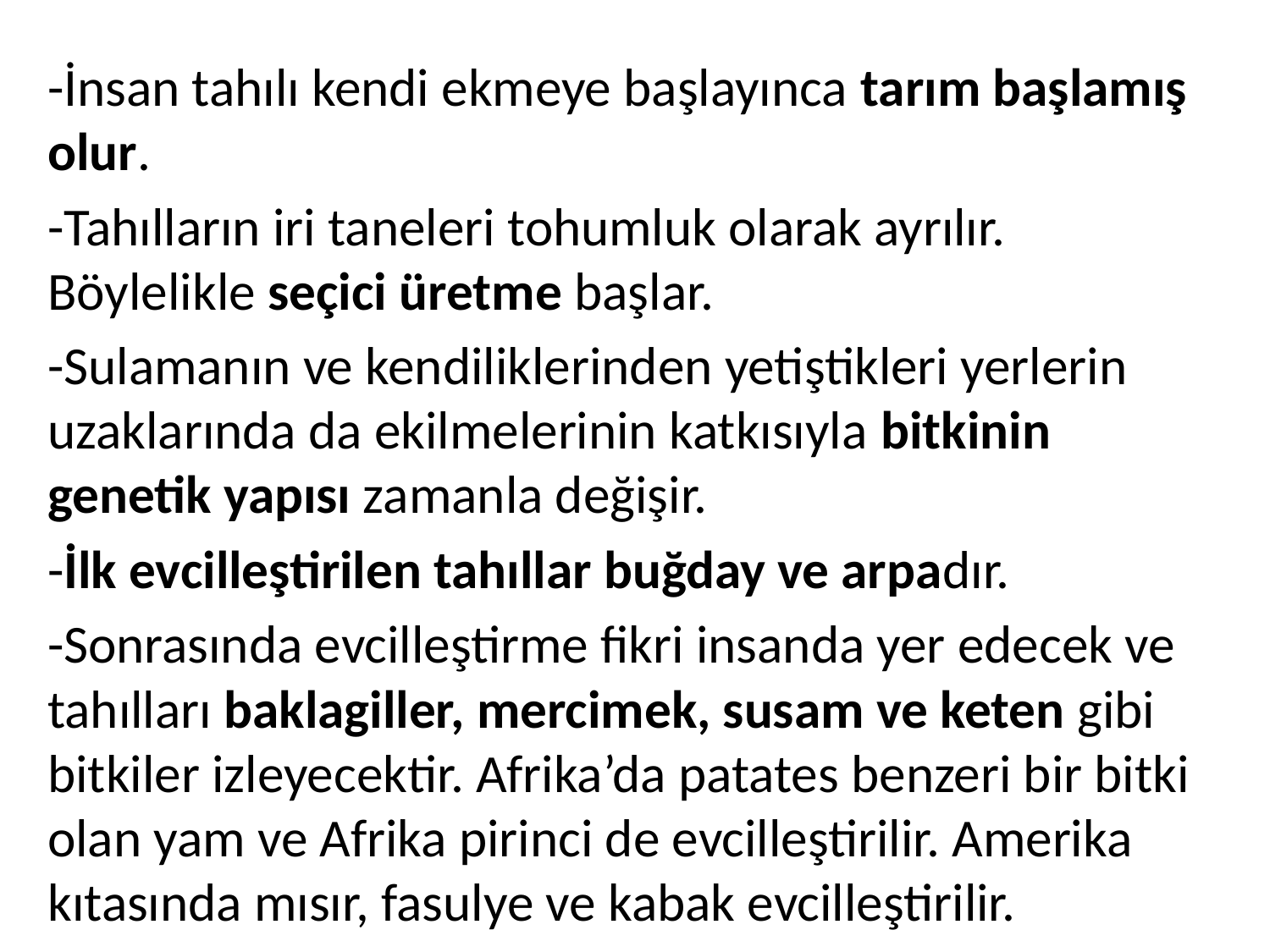

-İnsan tahılı kendi ekmeye başlayınca tarım başlamış olur.
-Tahılların iri taneleri tohumluk olarak ayrılır. Böylelikle seçici üretme başlar.
-Sulamanın ve kendiliklerinden yetiştikleri yerlerin uzaklarında da ekilmelerinin katkısıyla bitkinin genetik yapısı zamanla değişir.
-İlk evcilleştirilen tahıllar buğday ve arpadır.
-Sonrasında evcilleştirme fikri insanda yer edecek ve tahılları baklagiller, mercimek, susam ve keten gibi bitkiler izleyecektir. Afrika’da patates benzeri bir bitki olan yam ve Afrika pirinci de evcilleştirilir. Amerika kıtasında mısır, fasulye ve kabak evcilleştirilir.